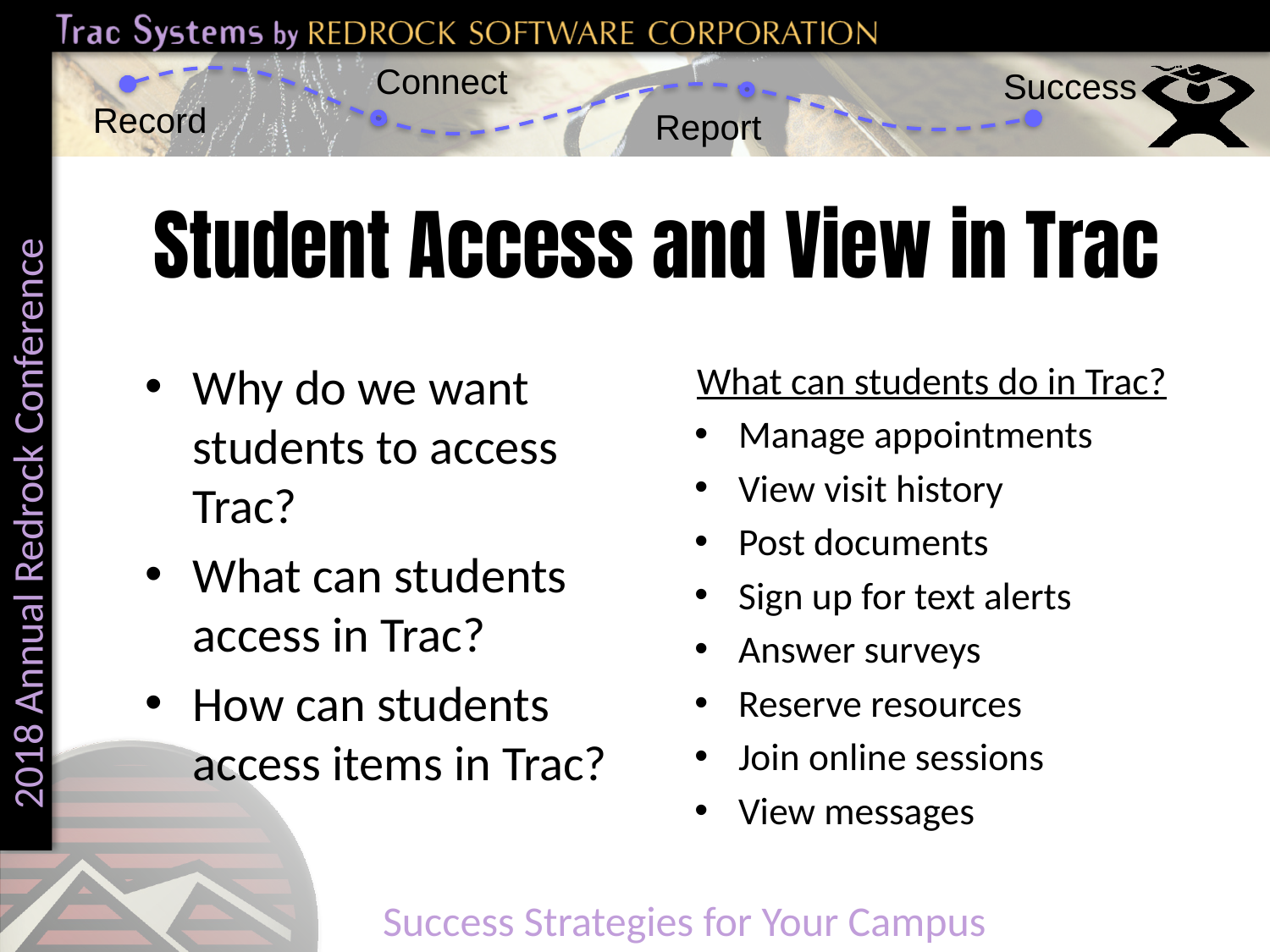

# Student Access and View in Trac
Why do we want students to access Trac?
What can students access in Trac?
How can students access items in Trac?
What can students do in Trac?
Manage appointments
View visit history
Post documents
Sign up for text alerts
Answer surveys
Reserve resources
Join online sessions
View messages